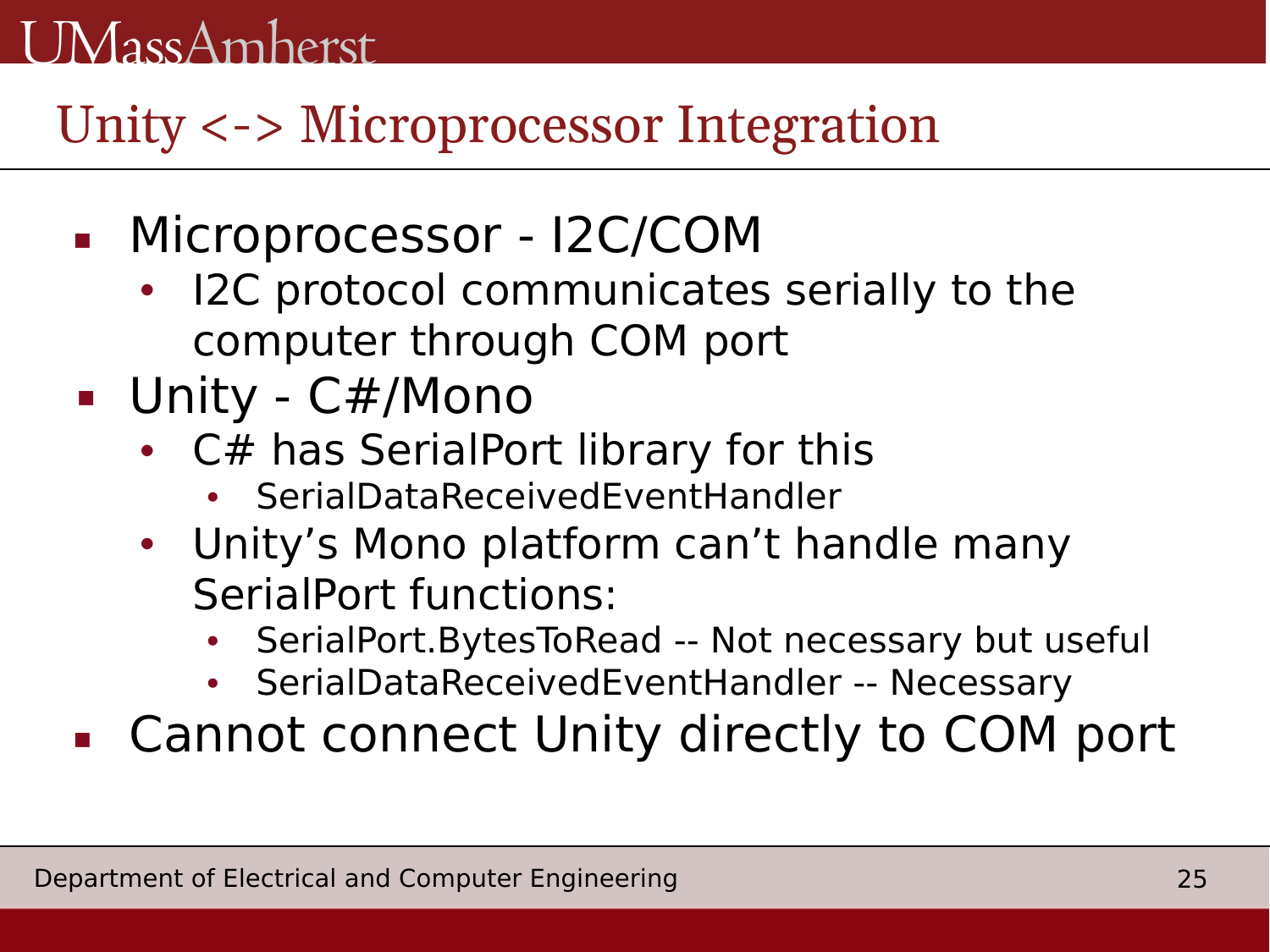

# Unity <-> Microprocessor Integration
Microprocessor - I2C/COM
I2C protocol communicates serially to the computer through COM port
Unity - C#/Mono
C# has SerialPort library for this
SerialDataReceivedEventHandler
Unity’s Mono platform can’t handle many SerialPort functions:
SerialPort.BytesToRead -- Not necessary but useful
SerialDataReceivedEventHandler -- Necessary
Cannot connect Unity directly to COM port